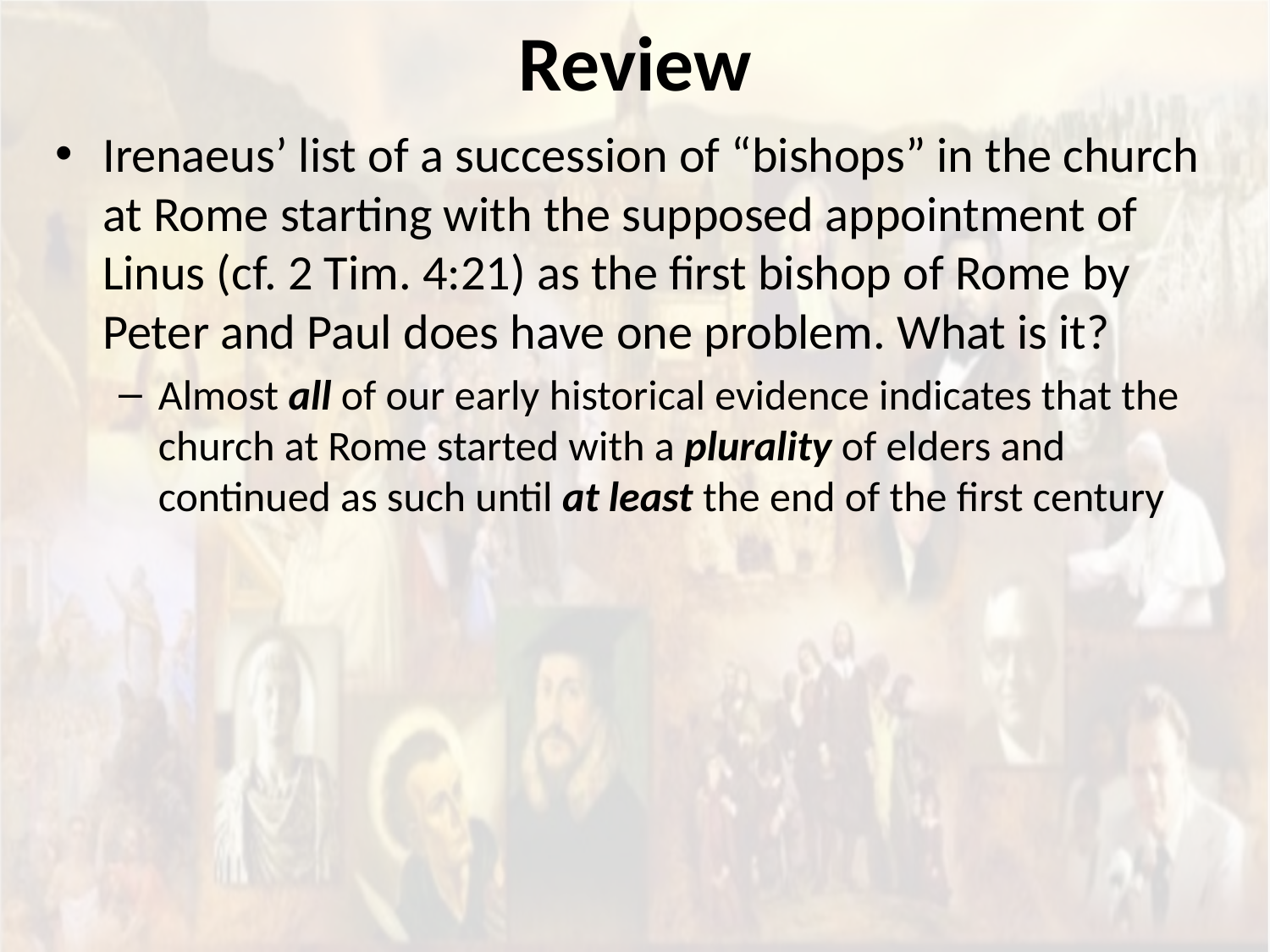

# Review
Irenaeus’ list of a succession of “bishops” in the church at Rome starting with the supposed appointment of Linus (cf. 2 Tim. 4:21) as the first bishop of Rome by Peter and Paul does have one problem. What is it?
Almost all of our early historical evidence indicates that the church at Rome started with a plurality of elders and continued as such until at least the end of the first century